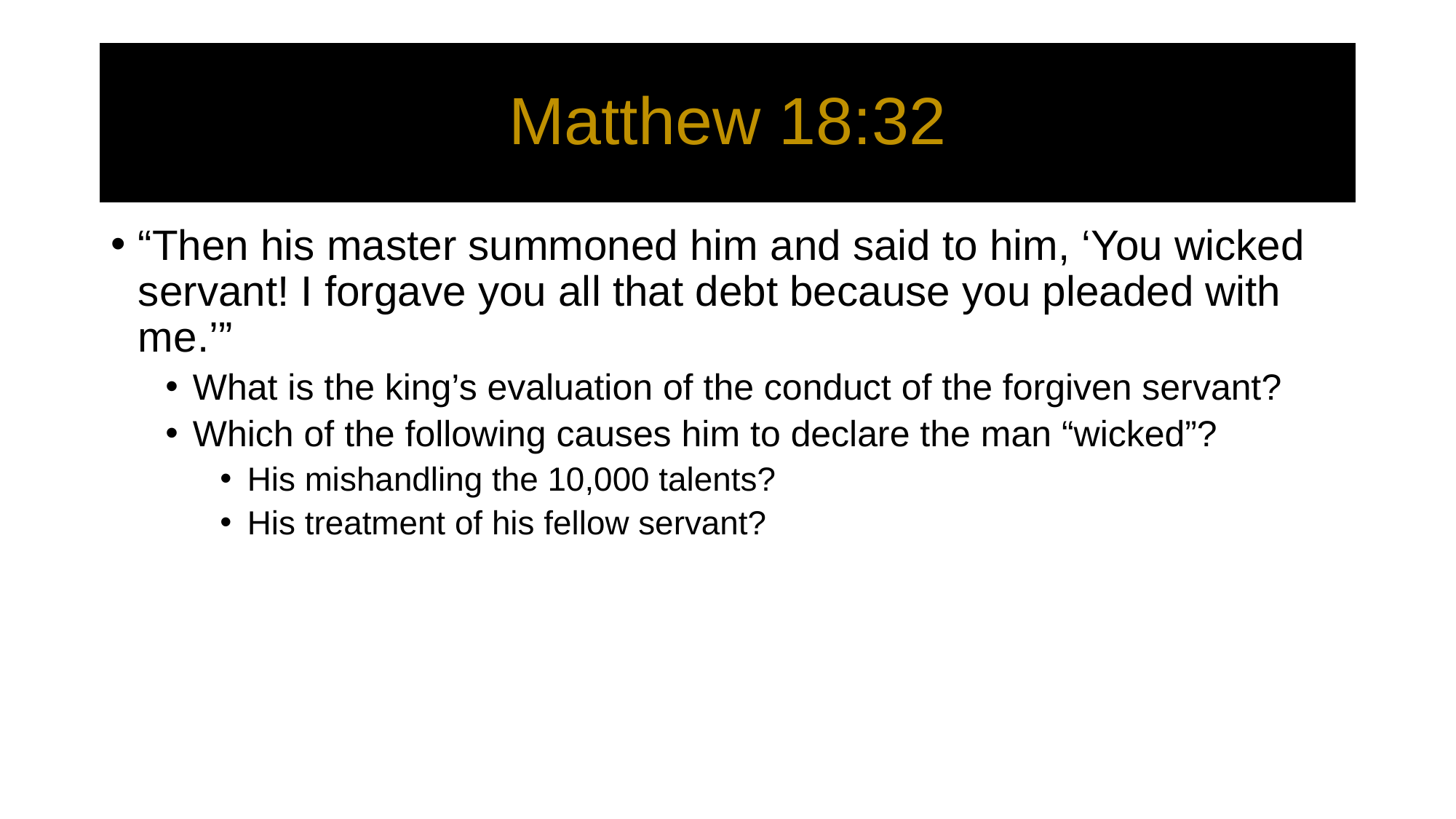

# Matthew 18:32
“Then his master summoned him and said to him, ‘You wicked servant! I forgave you all that debt because you pleaded with me.’”
What is the king’s evaluation of the conduct of the forgiven servant?
Which of the following causes him to declare the man “wicked”?
His mishandling the 10,000 talents?
His treatment of his fellow servant?